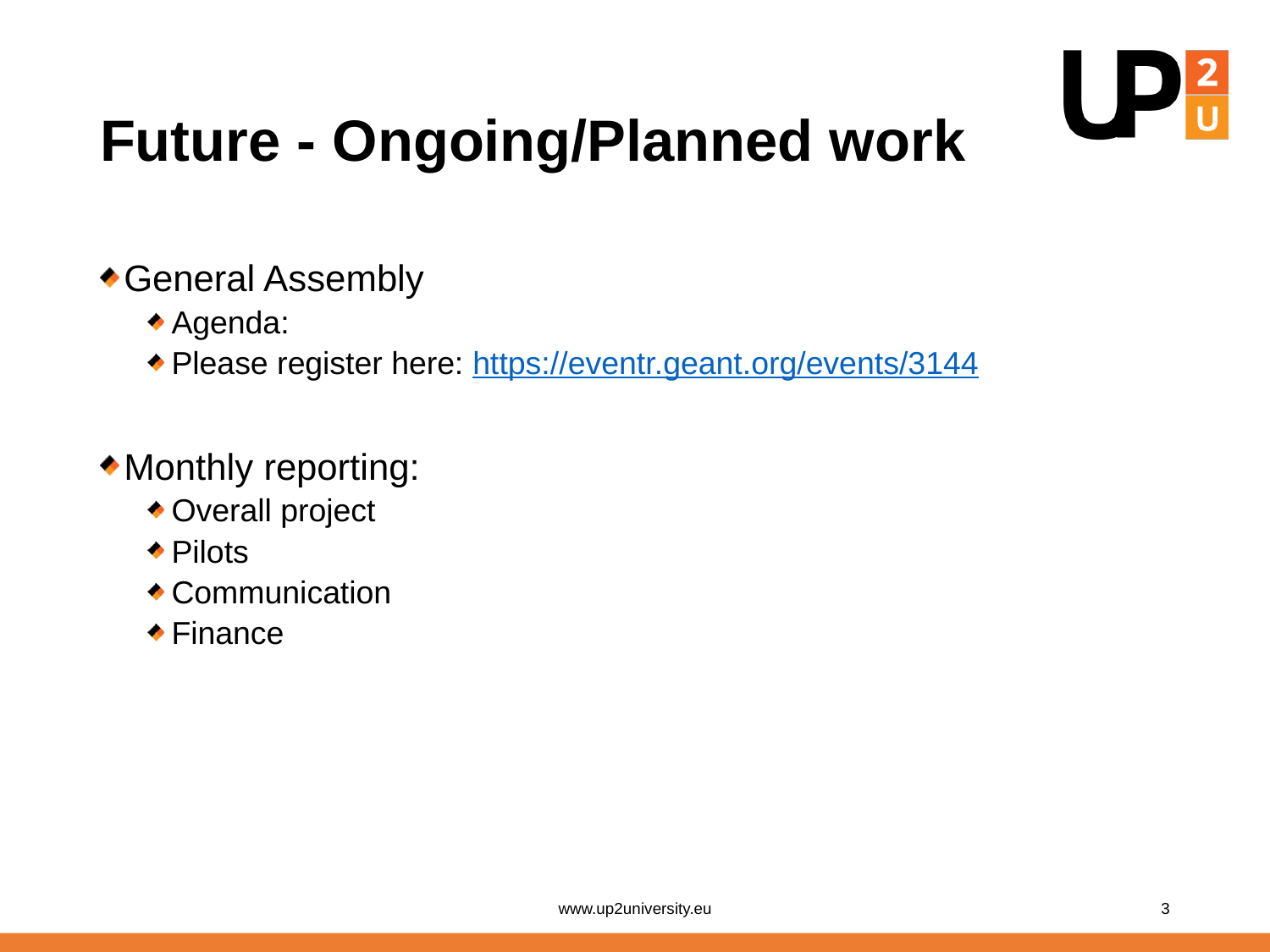

# Future - Ongoing/Planned work
General Assembly
Agenda:
Please register here: https://eventr.geant.org/events/3144

Monthly reporting:
Overall project
Pilots
Communication
Finance
www.up2university.eu
3